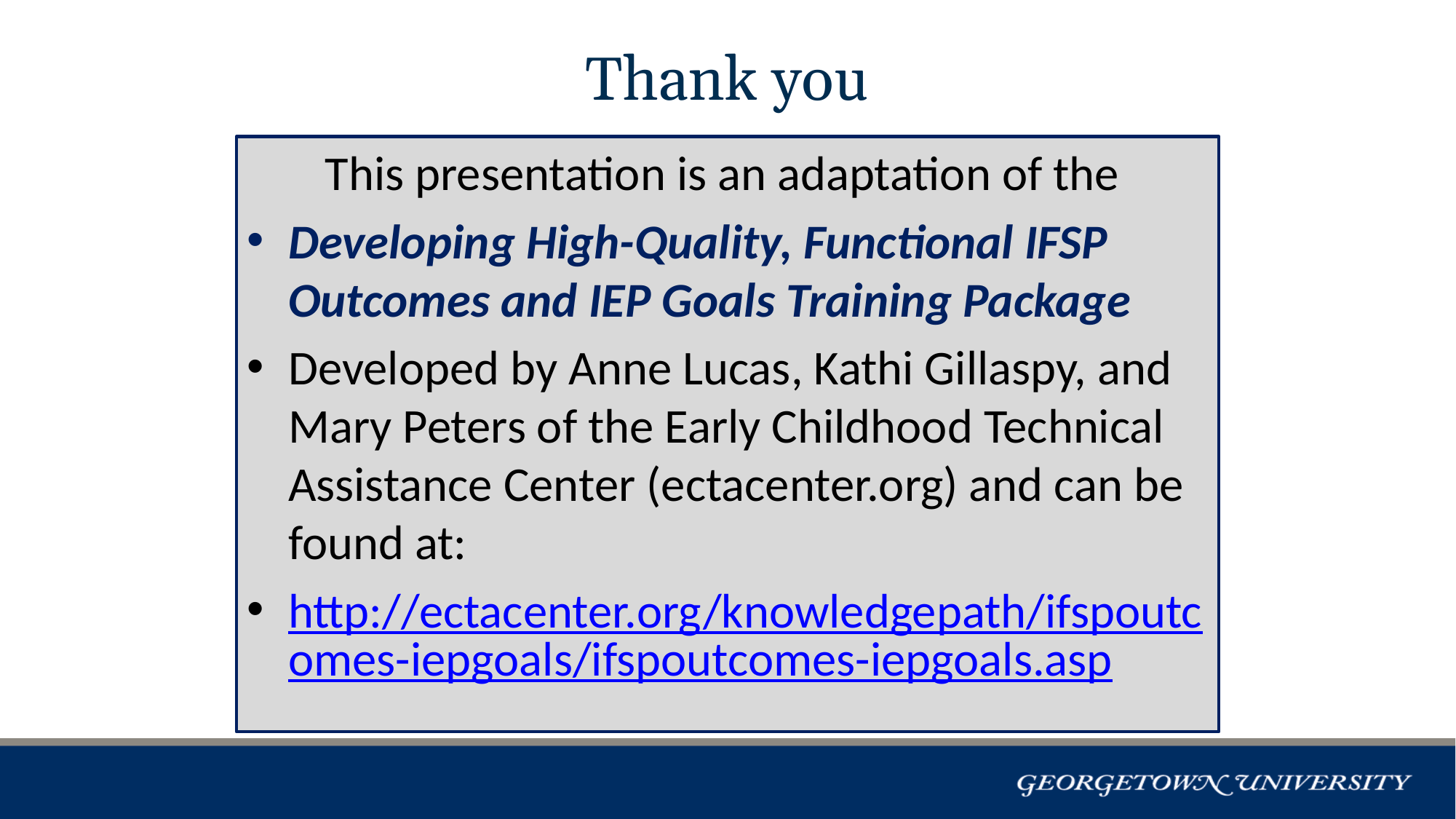

# Thank you
This presentation is an adaptation of the
Developing High-Quality, Functional IFSP Outcomes and IEP Goals Training Package
Developed by Anne Lucas, Kathi Gillaspy, and Mary Peters of the Early Childhood Technical Assistance Center (ectacenter.org) and can be found at:
http://ectacenter.org/knowledgepath/ifspoutcomes-iepgoals/ifspoutcomes-iepgoals.asp